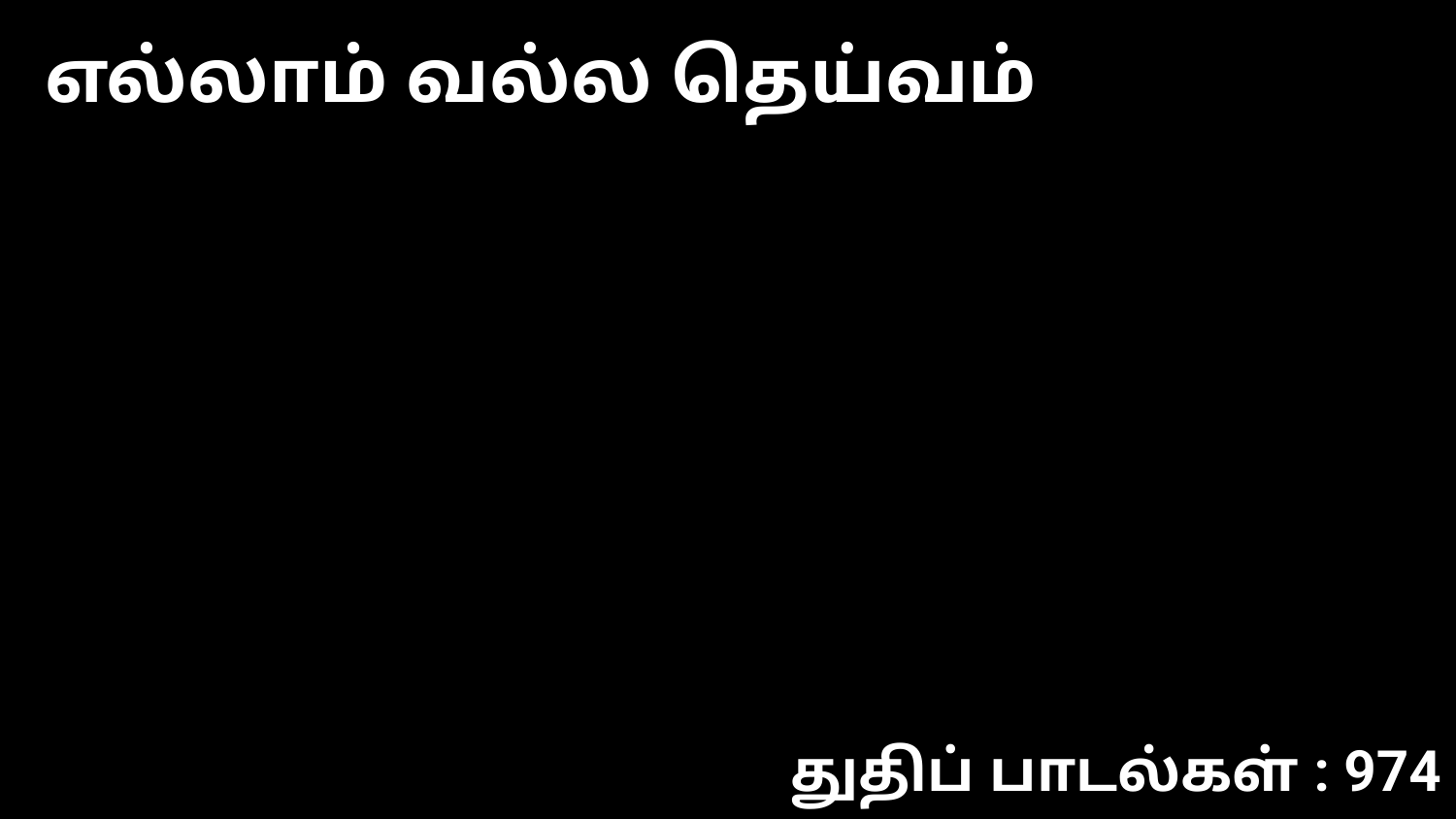

எல்லாம் வல்ல தெய்வம்
துதிப் பாடல்கள் : 974